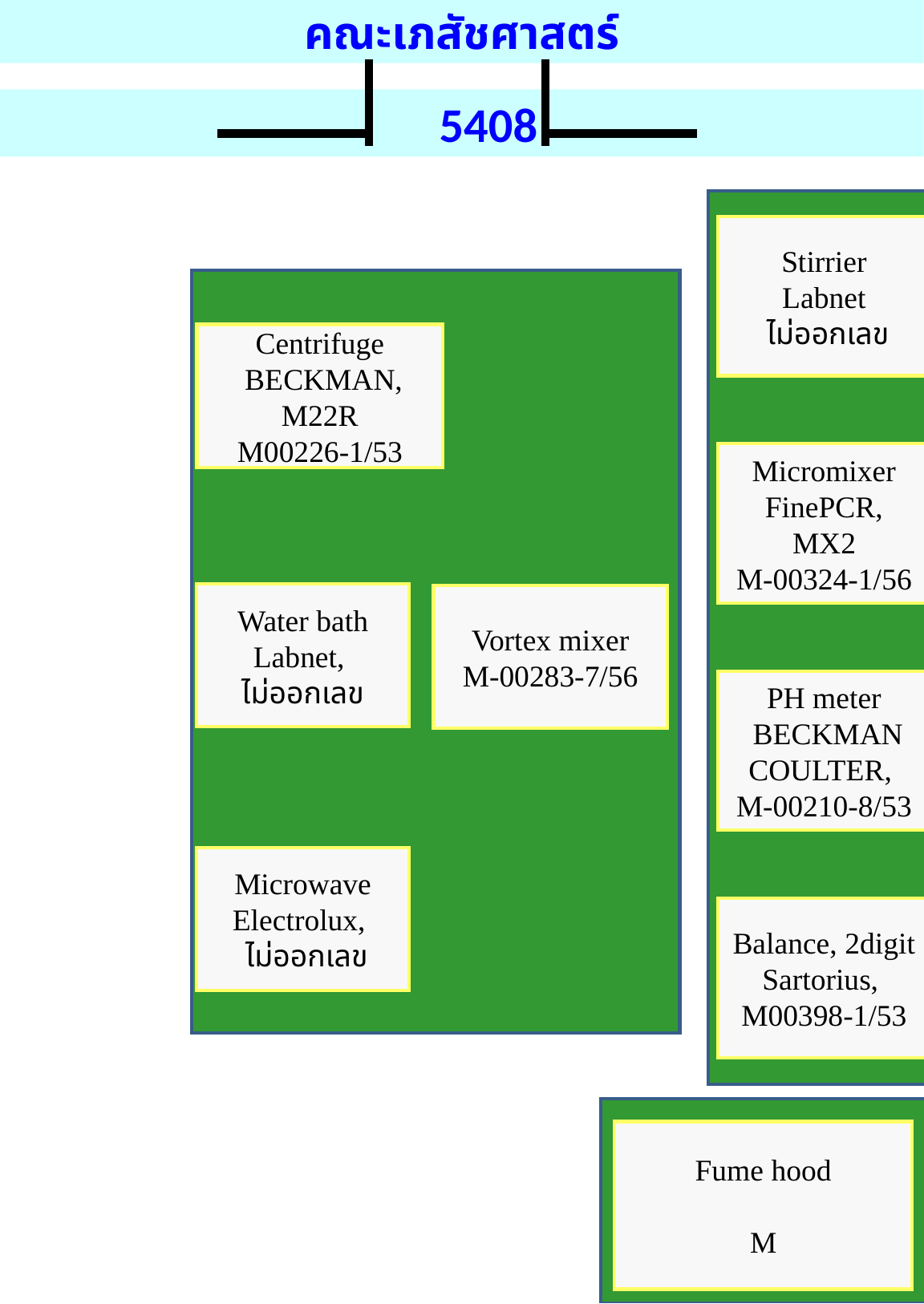

คณะเภสัชศาสตร์
                                       5408
Stirrier
Labnet
 ไม่ออกเลข

Centrifuge
 BECKMAN,
 M22R
M00226-1/53
Micromixer
FinePCR,
MX2
M-00324-1/56
Vortex mixer
M-00283-7/56
Water bath
Labnet,
ไม่ออกเลข
PH meter
 BECKMAN COULTER,
M-00210-8/53
Microwave
Electrolux,
 ไม่ออกเลข
Balance, 2digit
Sartorius,
M00398-1/53

Fume hood
M